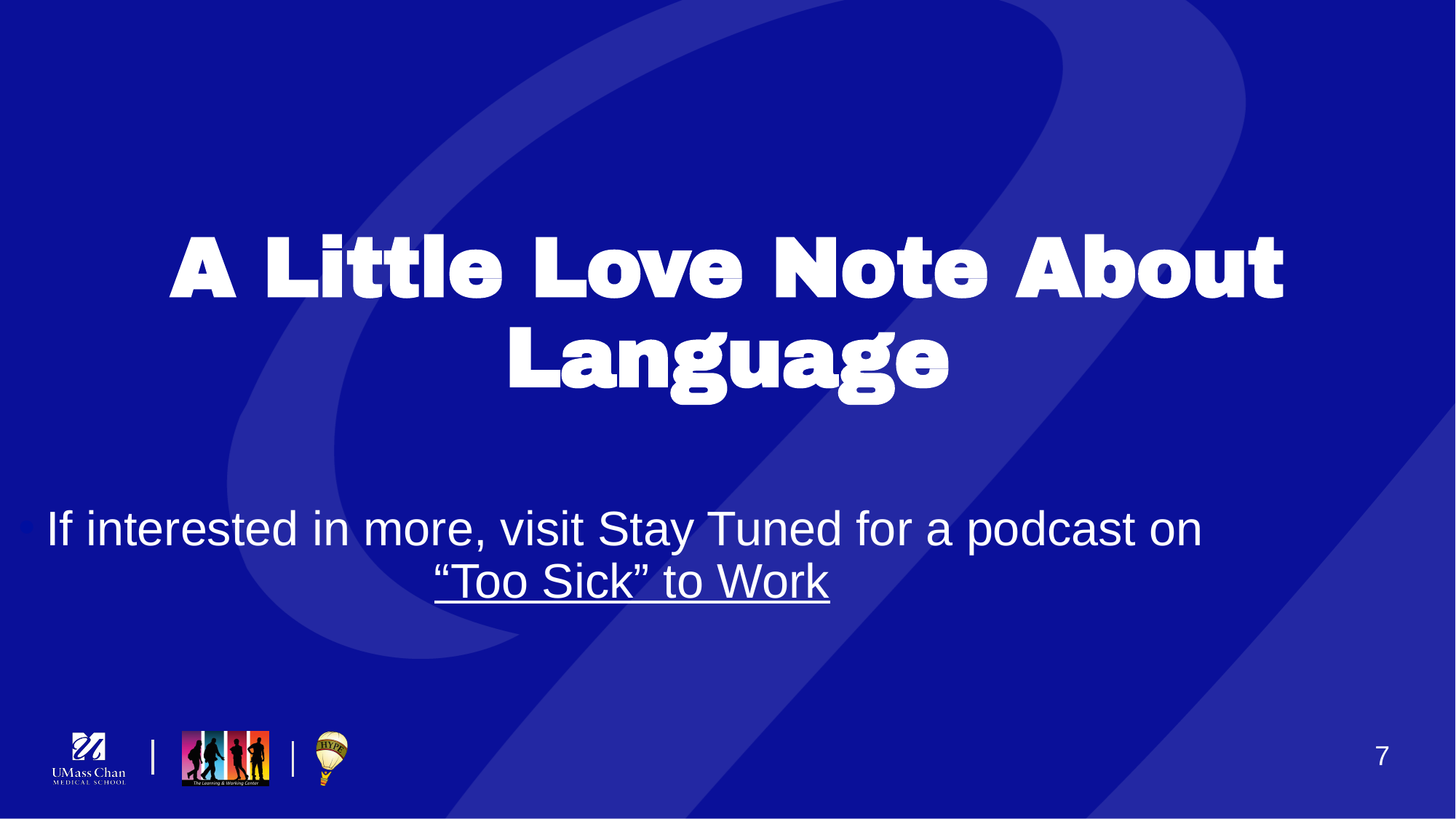

# A Little Love Note About Language
If interested in more, visit Stay Tuned for a podcast on “Too Sick” to Work